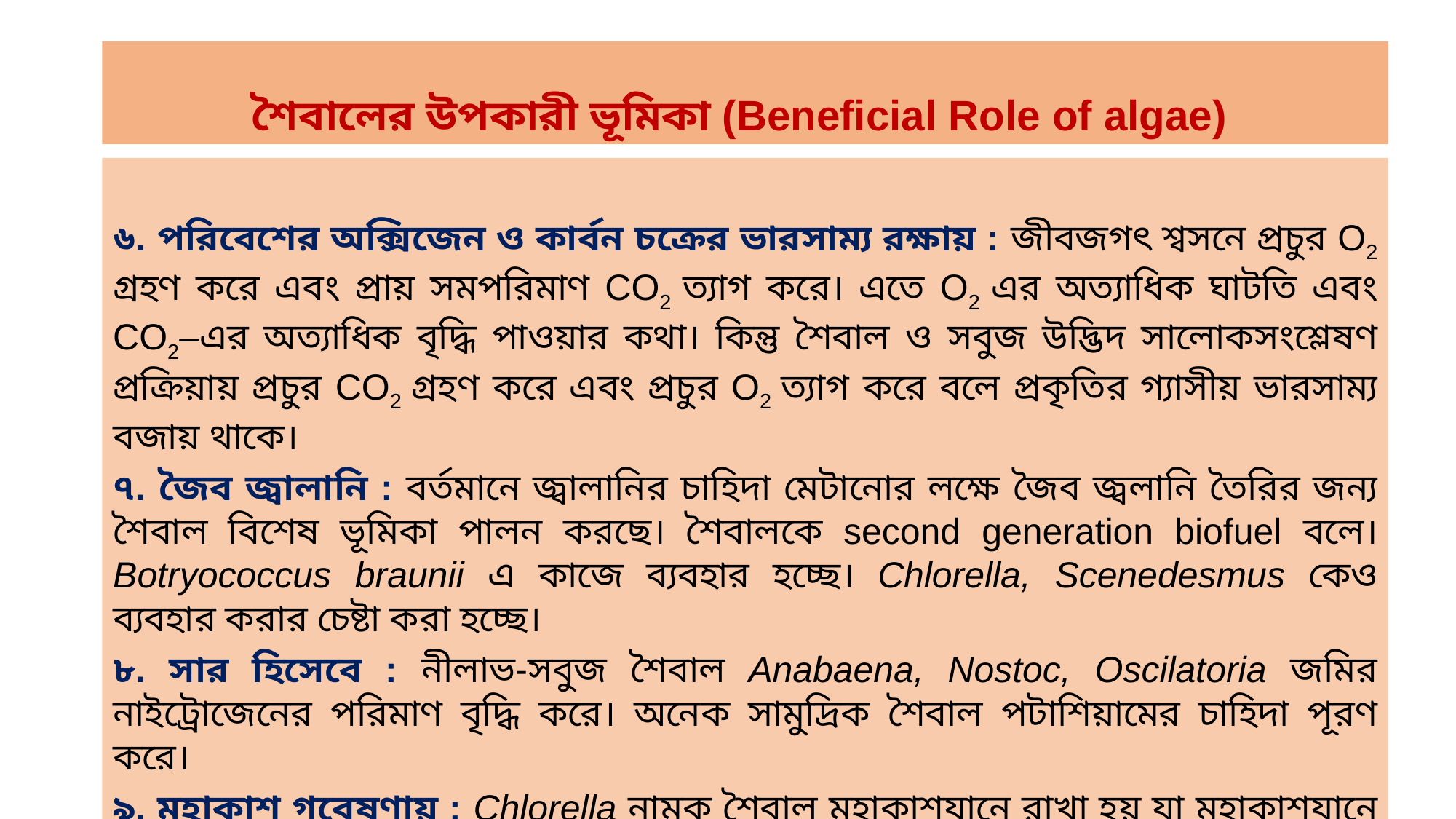

শৈবালের উপকারী ভূমিকা (Beneficial Role of algae)

৬. পরিবেশের অক্সিজেন ও কার্বন চক্রের ভারসাম্য রক্ষায় : জীবজগৎ শ্বসনে প্রচুর O2 গ্রহণ করে এবং প্রায় সমপরিমাণ CO2 ত্যাগ করে। এতে O2 এর অত্যাধিক ঘাটতি এবং CO2–এর অত্যাধিক বৃদ্ধি পাওয়ার কথা। কিন্তু শৈবাল ও সবুজ উদ্ভিদ সালোকসংশ্লেষণ প্রক্রিয়ায় প্রচুর CO2 গ্রহণ করে এবং প্রচুর O2 ত্যাগ করে বলে প্রকৃতির গ্যাসীয় ভারসাম্য বজায় থাকে।
৭. জৈব জ্বালানি : বর্তমানে জ্বালানির চাহিদা মেটানোর লক্ষে জৈব জ্বলানি তৈরির জন্য শৈবাল বিশেষ ভূমিকা পালন করছে। শৈবালকে second generation biofuel বলে। Botryococcus braunii এ কাজে ব্যবহার হচ্ছে। Chlorella, Scenedesmus কেও ব্যবহার করার চেষ্টা করা হচ্ছে।
৮. সার হিসেবে : নীলাভ-সবুজ শৈবাল Anabaena, Nostoc, Oscilatoria জমির নাইট্রোজেনের পরিমাণ বৃদ্ধি করে। অনেক সামুদ্রিক শৈবাল পটাশিয়ামের চাহিদা পূরণ করে।
৯. মহাকাশ গবেষণায় : Chlorella নামক শৈবাল মহাকাশযানে রাখা হয় যা মহাকাশযানে অক্সিজেনের চাহিদা পূরুণ করে।
১০. মাটির বয়স নির্ণয় : জলাশয়ের তলদেশে মাটির স্তরে জমাকৃত ডায়াটম খোলস এর কার্বন ডেটিং করে ঐ মাটির উৎপত্তির বয়স নির্ণয় করা হয়।